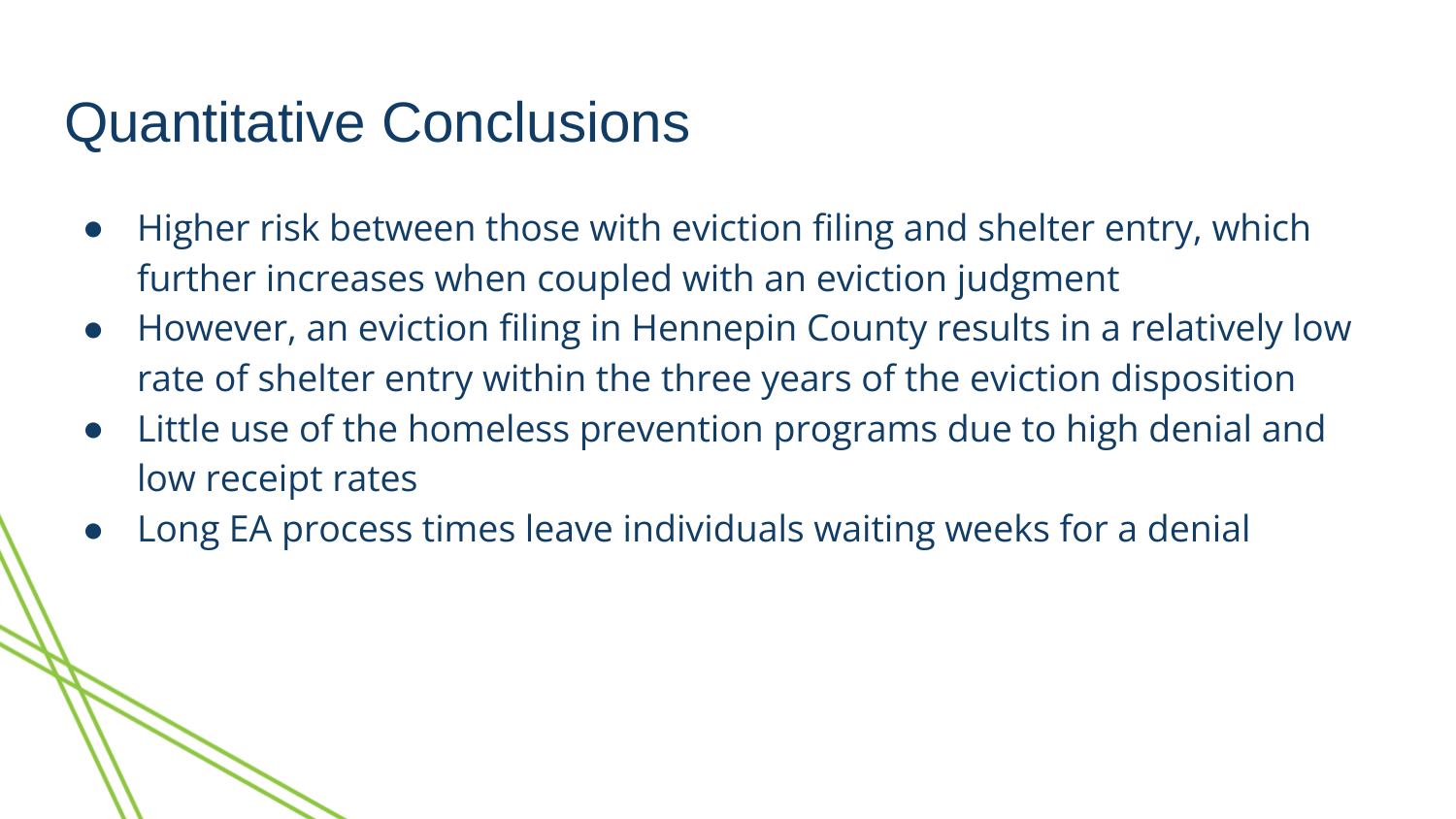

# Quantitative Conclusions
Higher risk between those with eviction filing and shelter entry, which further increases when coupled with an eviction judgment
However, an eviction filing in Hennepin County results in a relatively low rate of shelter entry within the three years of the eviction disposition
Little use of the homeless prevention programs due to high denial and low receipt rates
Long EA process times leave individuals waiting weeks for a denial